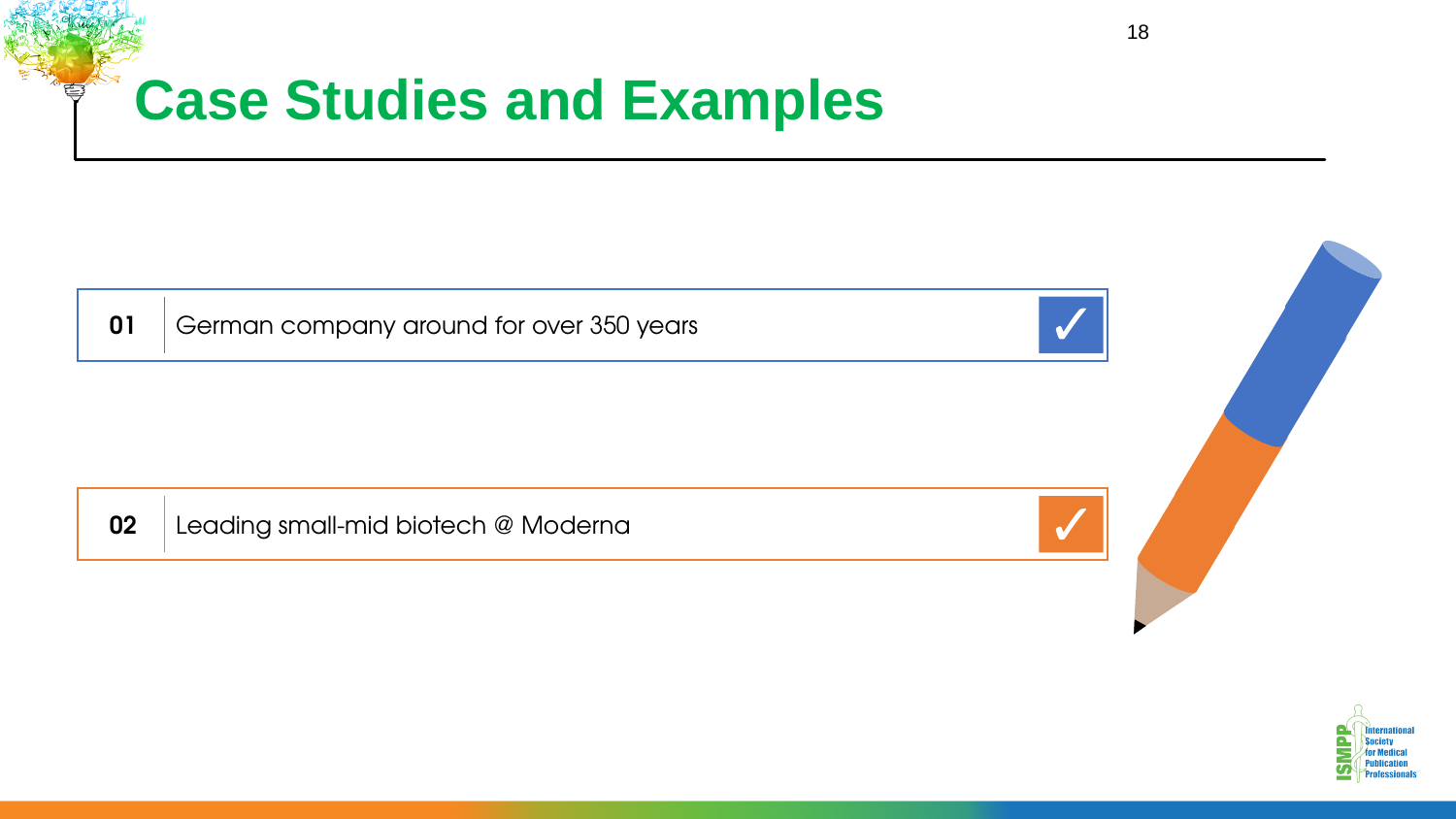

18
# Case Studies and Examples

01
✓
German company around for over 350 years

02
✓
Leading small-mid biotech @ Moderna